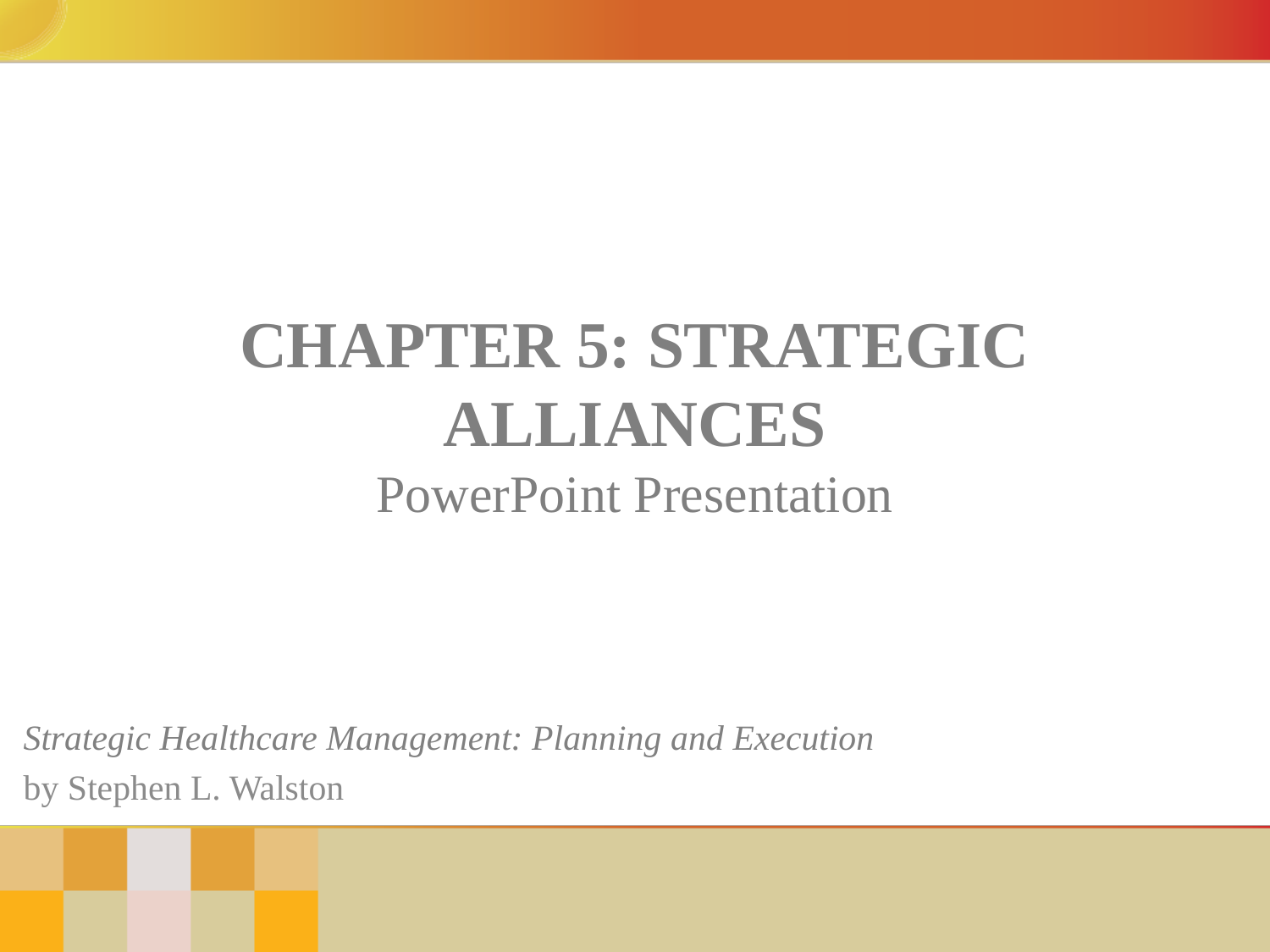

# Chapter 5: Strategic Alliances PowerPoint Presentation
Strategic Healthcare Management: Planning and Execution
by Stephen L. Walston